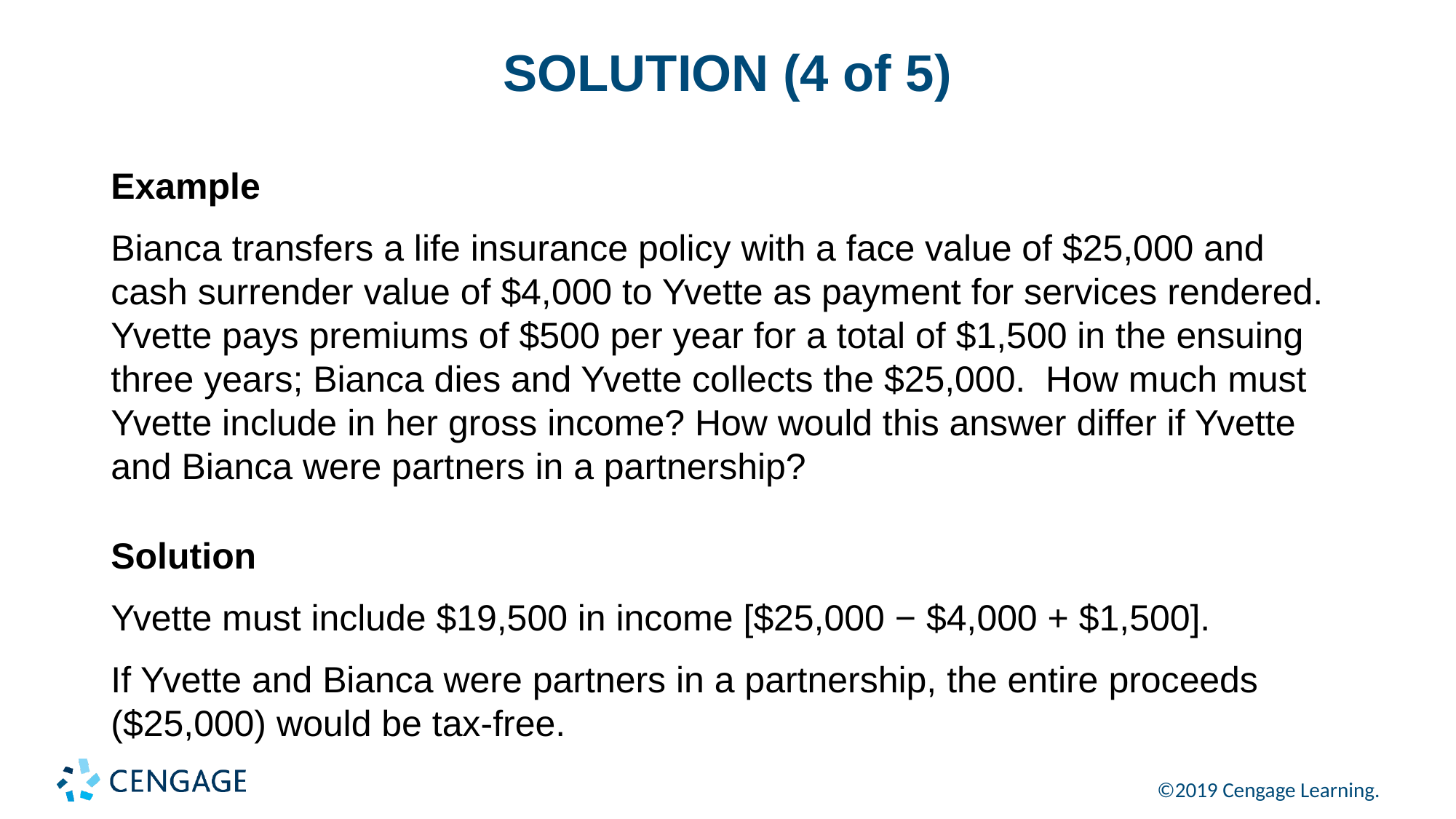

# SOLUTION (4 of 5)
Example
Bianca transfers a life insurance policy with a face value of $25,000 and cash surrender value of $4,000 to Yvette as payment for services rendered. Yvette pays premiums of $500 per year for a total of $1,500 in the ensuing three years; Bianca dies and Yvette collects the $25,000.  How much must Yvette include in her gross income? How would this answer differ if Yvette and Bianca were partners in a partnership?
Solution
Yvette must include $19,500 in income [$25,000 − $4,000 + $1,500].
If Yvette and Bianca were partners in a partnership, the entire proceeds ($25,000) would be tax-free.